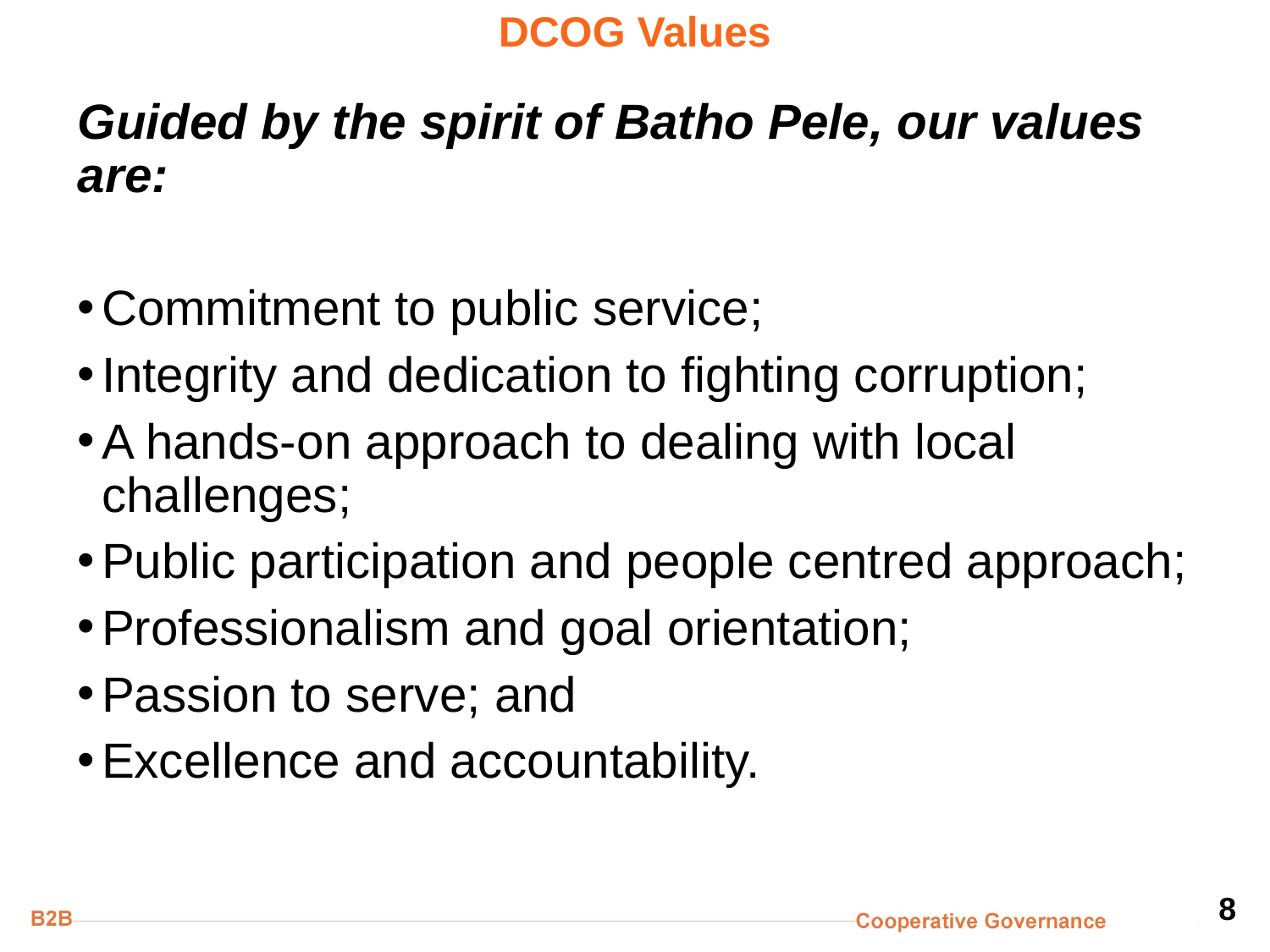

# DCOG Values
Guided by the spirit of Batho Pele, our values are:

Commitment to public service;
Integrity and dedication to fighting corruption;
A hands-on approach to dealing with local challenges;
Public participation and people centred approach;
Professionalism and goal orientation;
Passion to serve; and
Excellence and accountability.

8